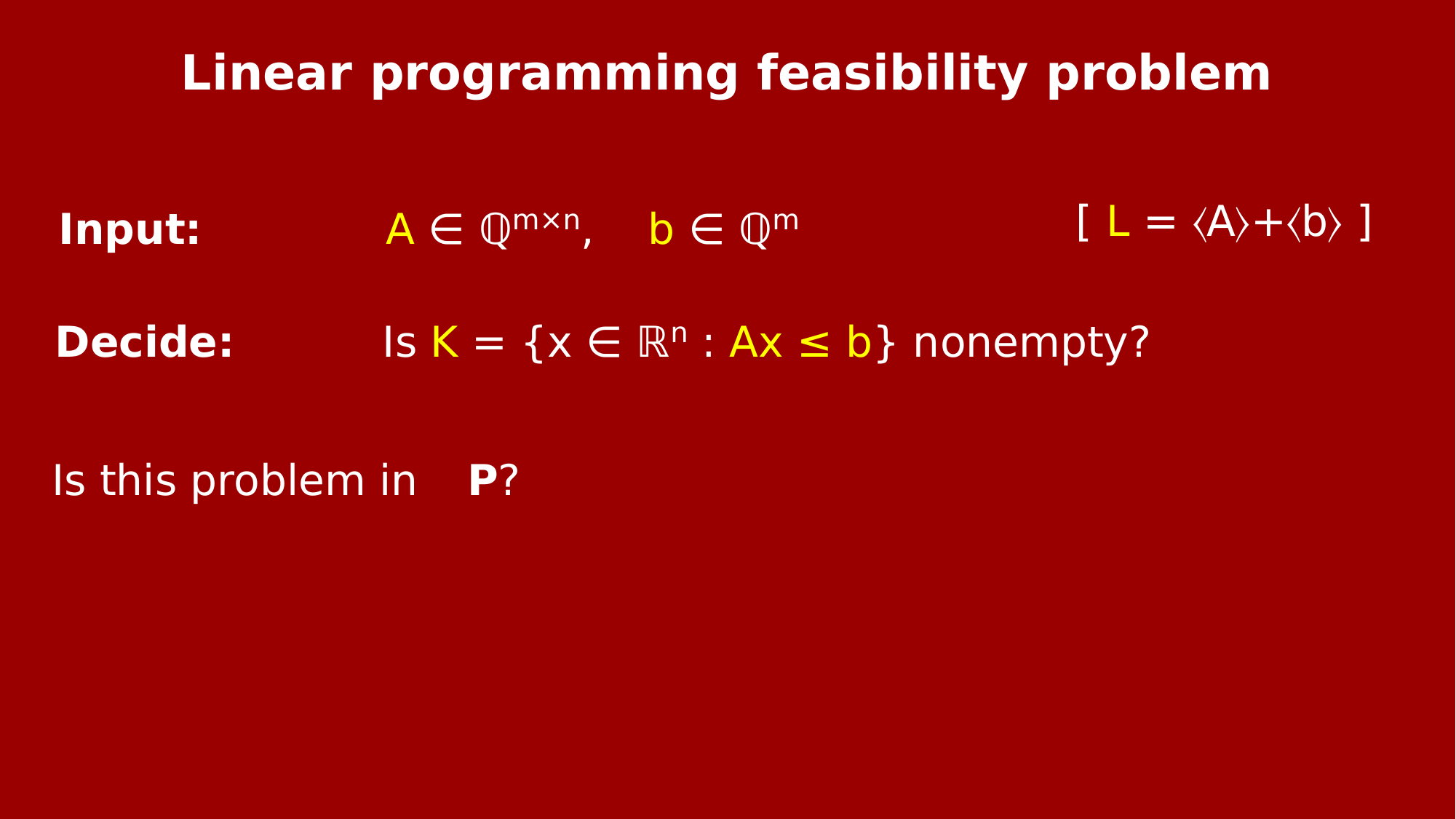

Linear programming feasibility problem
Input:		A ∈ ℚm×n,    b ∈ ℚm
[ L = 〈A〉+〈b〉 ]
Decide:		Is K = {x ∈ ℝn : Ax ≤ b} nonempty?
Is this problem in NP?